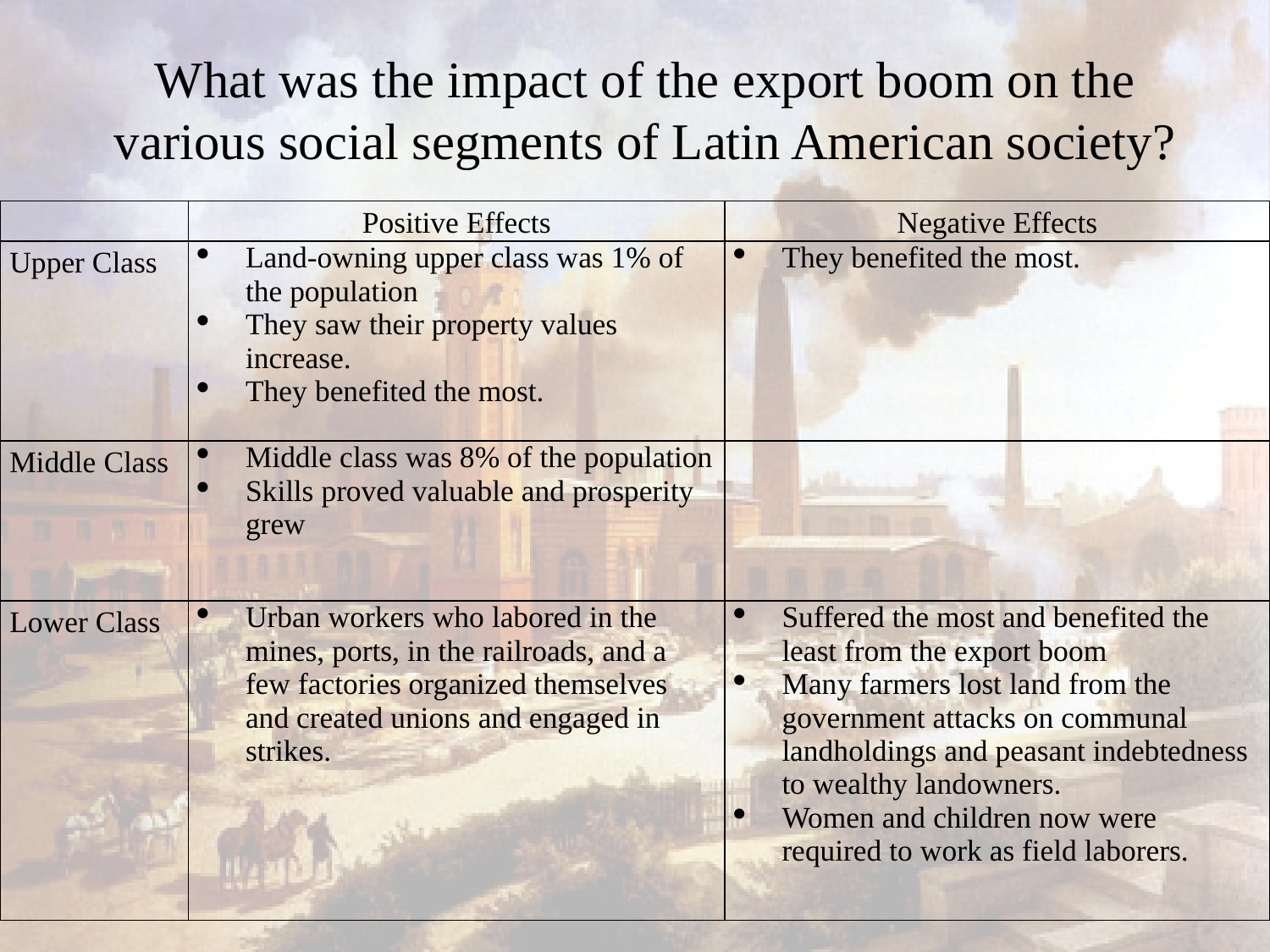

# What was the impact of the export boom on the various social segments of Latin American society?
|  | Positive Effects | Negative Effects |
| --- | --- | --- |
| Upper Class | Land-owning upper class was 1% of the population They saw their property values increase. They benefited the most. | They benefited the most. |
| Middle Class | Middle class was 8% of the population Skills proved valuable and prosperity grew |  |
| Lower Class | Urban workers who labored in the mines, ports, in the railroads, and a few factories organized themselves and created unions and engaged in strikes. | Suffered the most and benefited the least from the export boom Many farmers lost land from the government attacks on communal landholdings and peasant indebtedness to wealthy landowners. Women and children now were required to work as field laborers. |